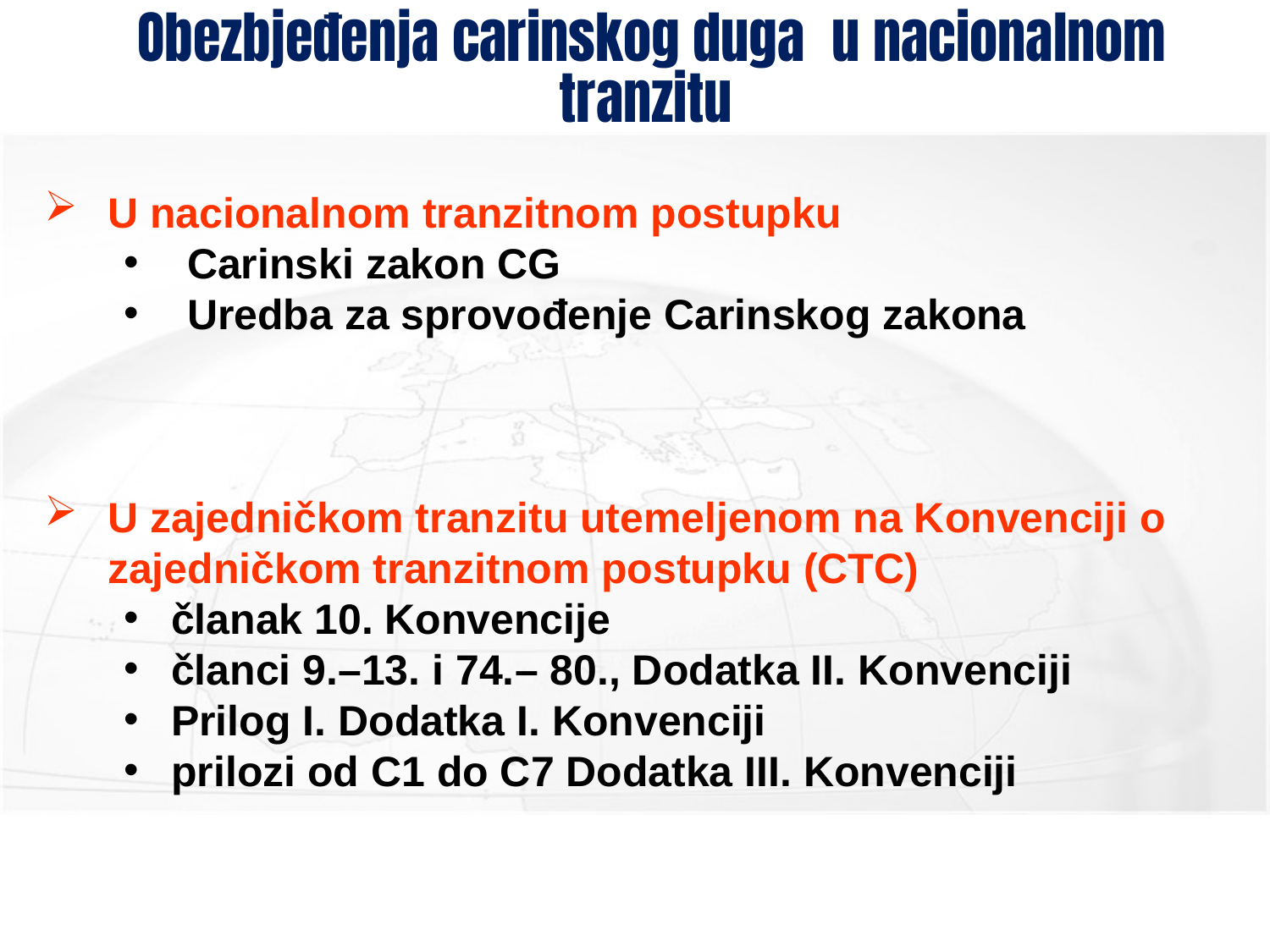

# Obezbjeđenja carinskog duga  u nacionalnom tranzitu
U nacionalnom tranzitnom postupku
Carinski zakon CG
Uredba za sprovođenje Carinskog zakona

U zajedničkom tranzitu utemeljenom na Konvenciji o zajedničkom tranzitnom postupku (CTC)
članak 10. Konvencije
članci 9.–13. i 74.– 80., Dodatka II. Konvenciji
Prilog I. Dodatka I. Konvenciji
prilozi od C1 do C7 Dodatka III. Konvenciji